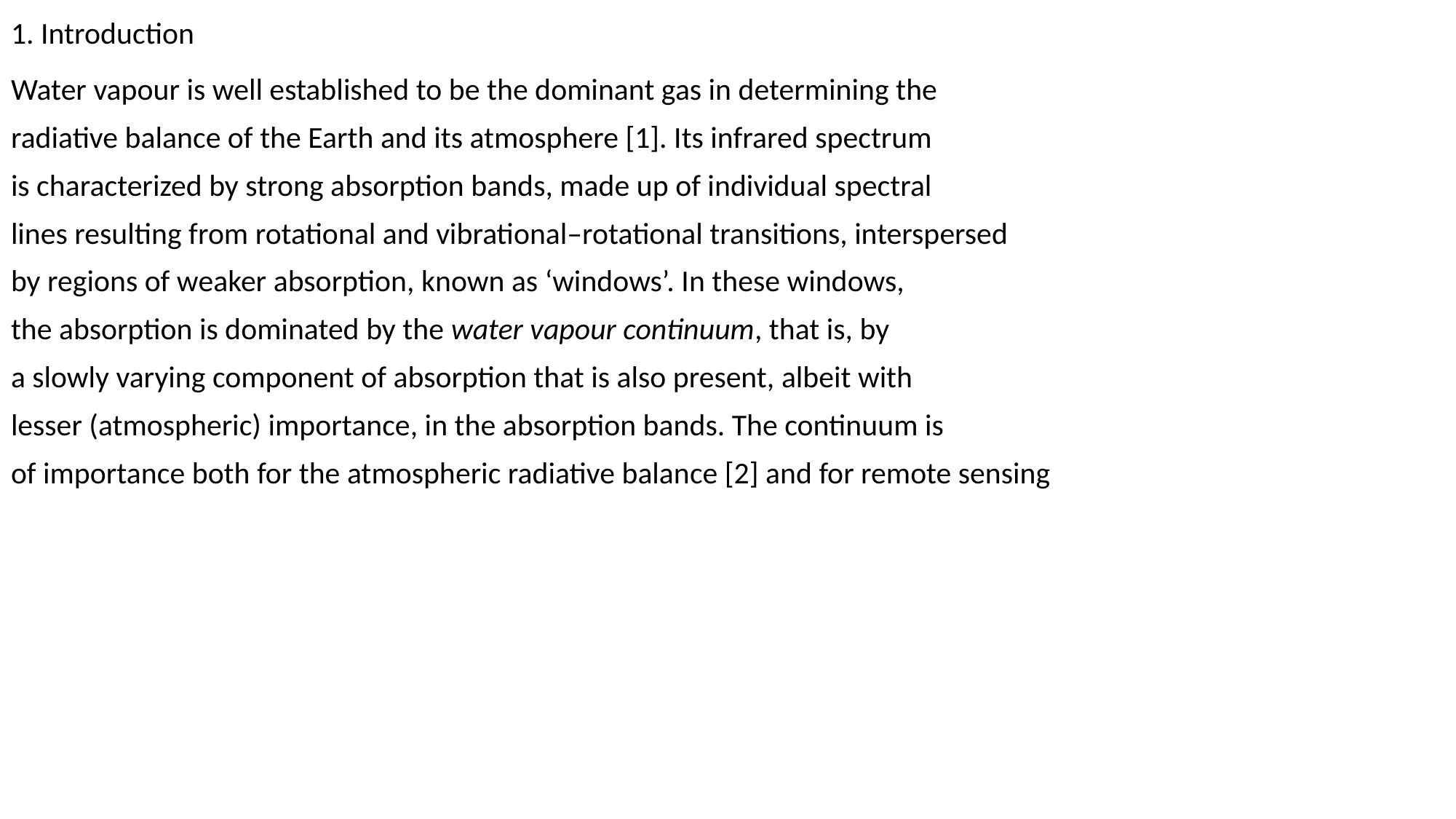

# 1. Introduction
Water vapour is well established to be the dominant gas in determining the
radiative balance of the Earth and its atmosphere [1]. Its infrared spectrum
is characterized by strong absorption bands, made up of individual spectral
lines resulting from rotational and vibrational–rotational transitions, interspersed
by regions of weaker absorption, known as ‘windows’. In these windows,
the absorption is dominated by the water vapour continuum, that is, by
a slowly varying component of absorption that is also present, albeit with
lesser (atmospheric) importance, in the absorption bands. The continuum is
of importance both for the atmospheric radiative balance [2] and for remote sensing